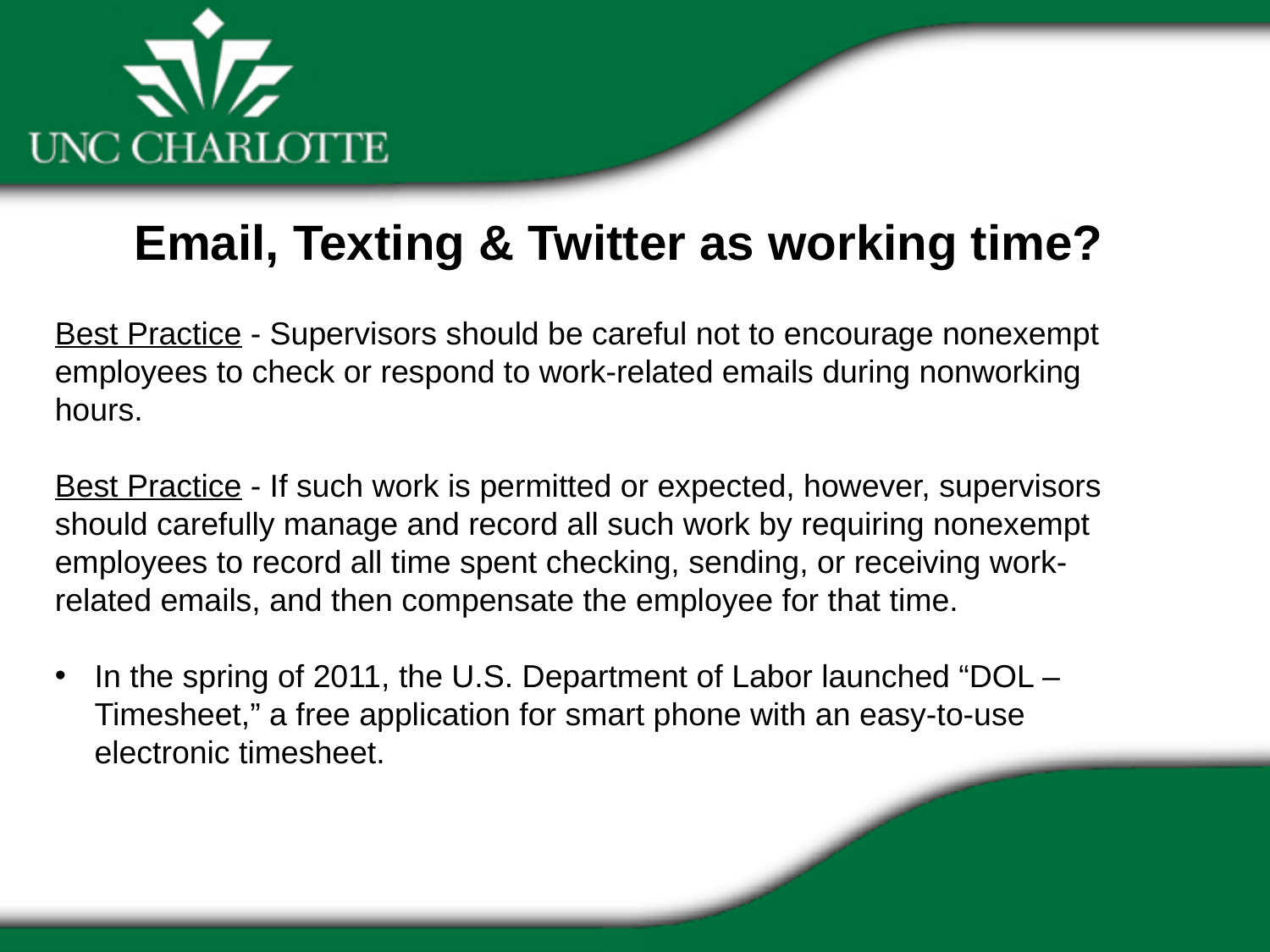

Email, Texting & Twitter as working time?
Best Practice - Supervisors should be careful not to encourage nonexempt employees to check or respond to work-related emails during nonworking hours.

Best Practice - If such work is permitted or expected, however, supervisors should carefully manage and record all such work by requiring nonexempt employees to record all time spent checking, sending, or receiving work-related emails, and then compensate the employee for that time.

In the spring of 2011, the U.S. Department of Labor launched “DOL – Timesheet,” a free application for smart phone with an easy-to-use electronic timesheet.